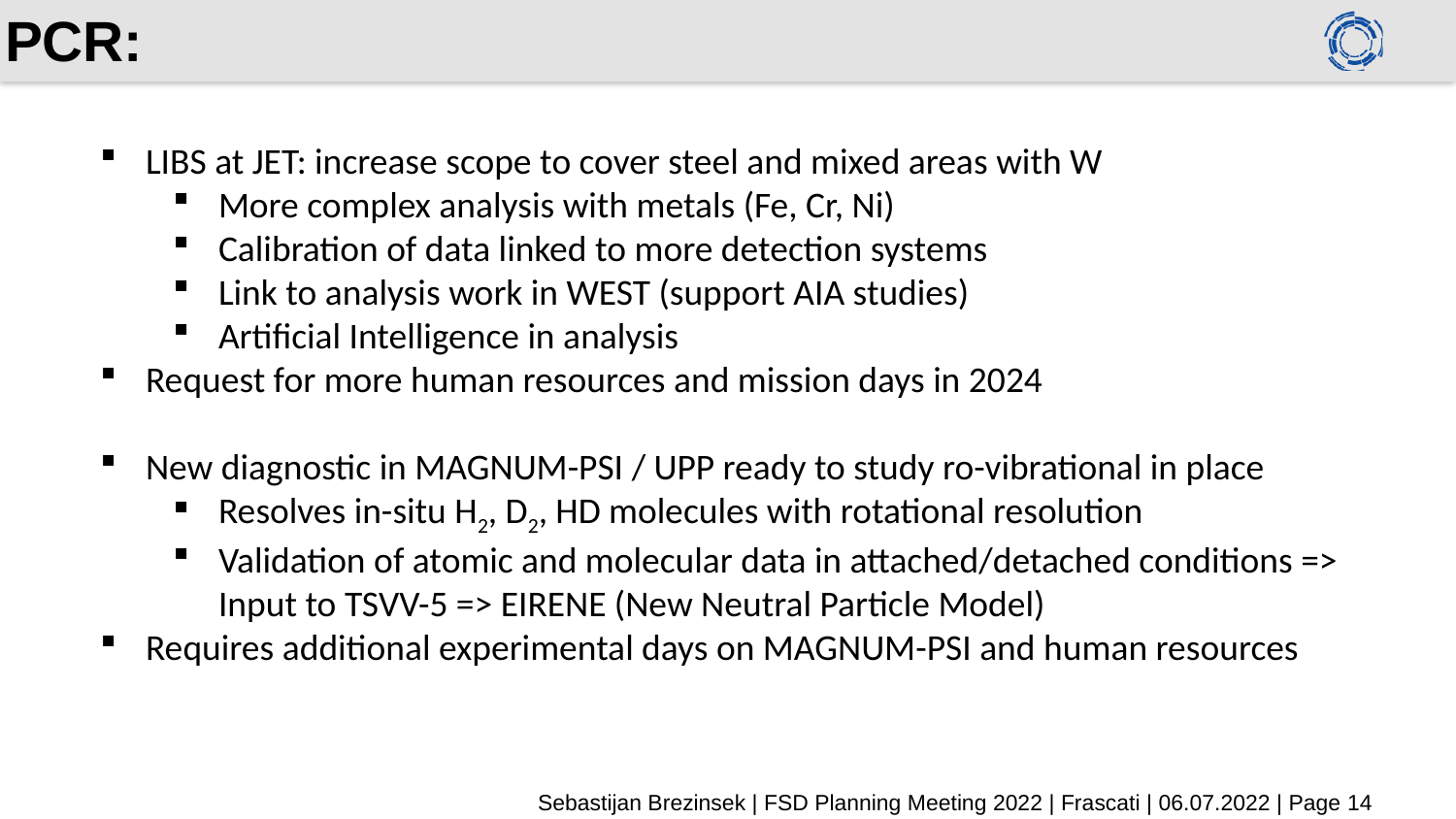

# PCR:
LIBS at JET: increase scope to cover steel and mixed areas with W
More complex analysis with metals (Fe, Cr, Ni)
Calibration of data linked to more detection systems
Link to analysis work in WEST (support AIA studies)
Artificial Intelligence in analysis
Request for more human resources and mission days in 2024

New diagnostic in MAGNUM-PSI / UPP ready to study ro-vibrational in place
Resolves in-situ H2, D2, HD molecules with rotational resolution
Validation of atomic and molecular data in attached/detached conditions => Input to TSVV-5 => EIRENE (New Neutral Particle Model)
Requires additional experimental days on MAGNUM-PSI and human resources

Sebastijan Brezinsek | FSD Planning Meeting 2022 | Frascati | 06.07.2022 | Page 14